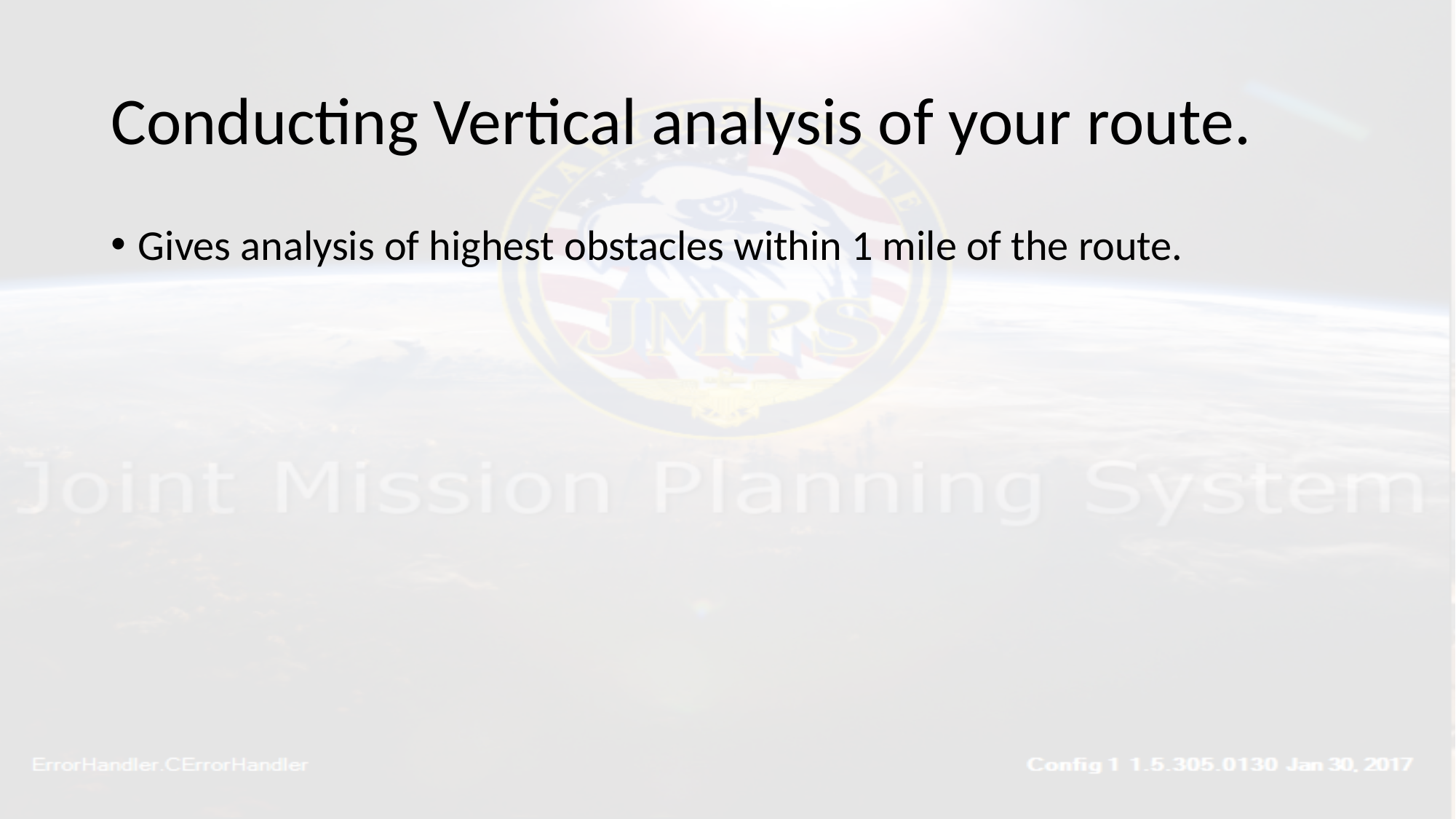

# Conducting Vertical analysis of your route.
Gives analysis of highest obstacles within 1 mile of the route.